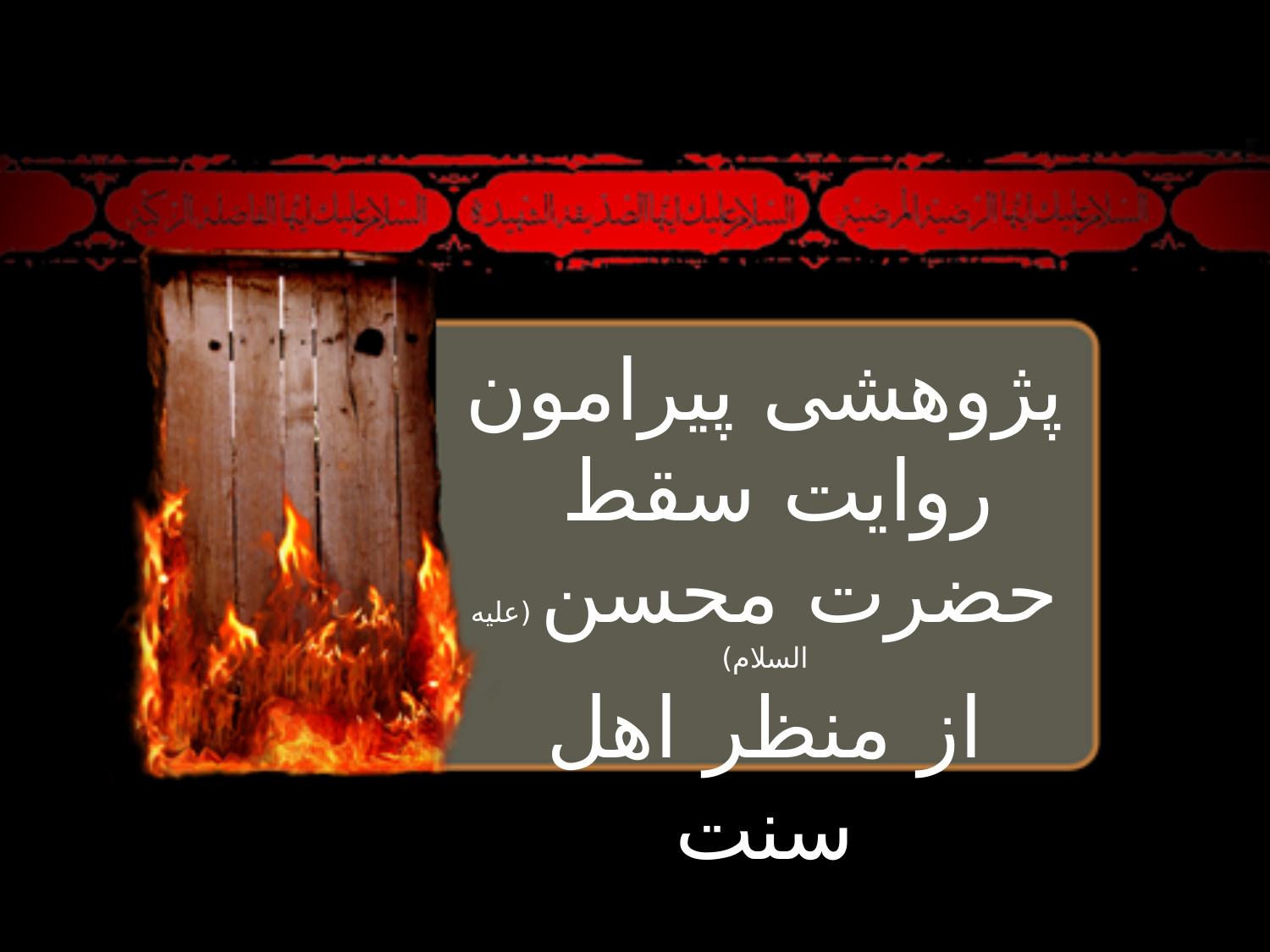

پژوهشی پیرامون روایت سقط
حضرت محسن (عليه السلام)
از منظر اهل سنت